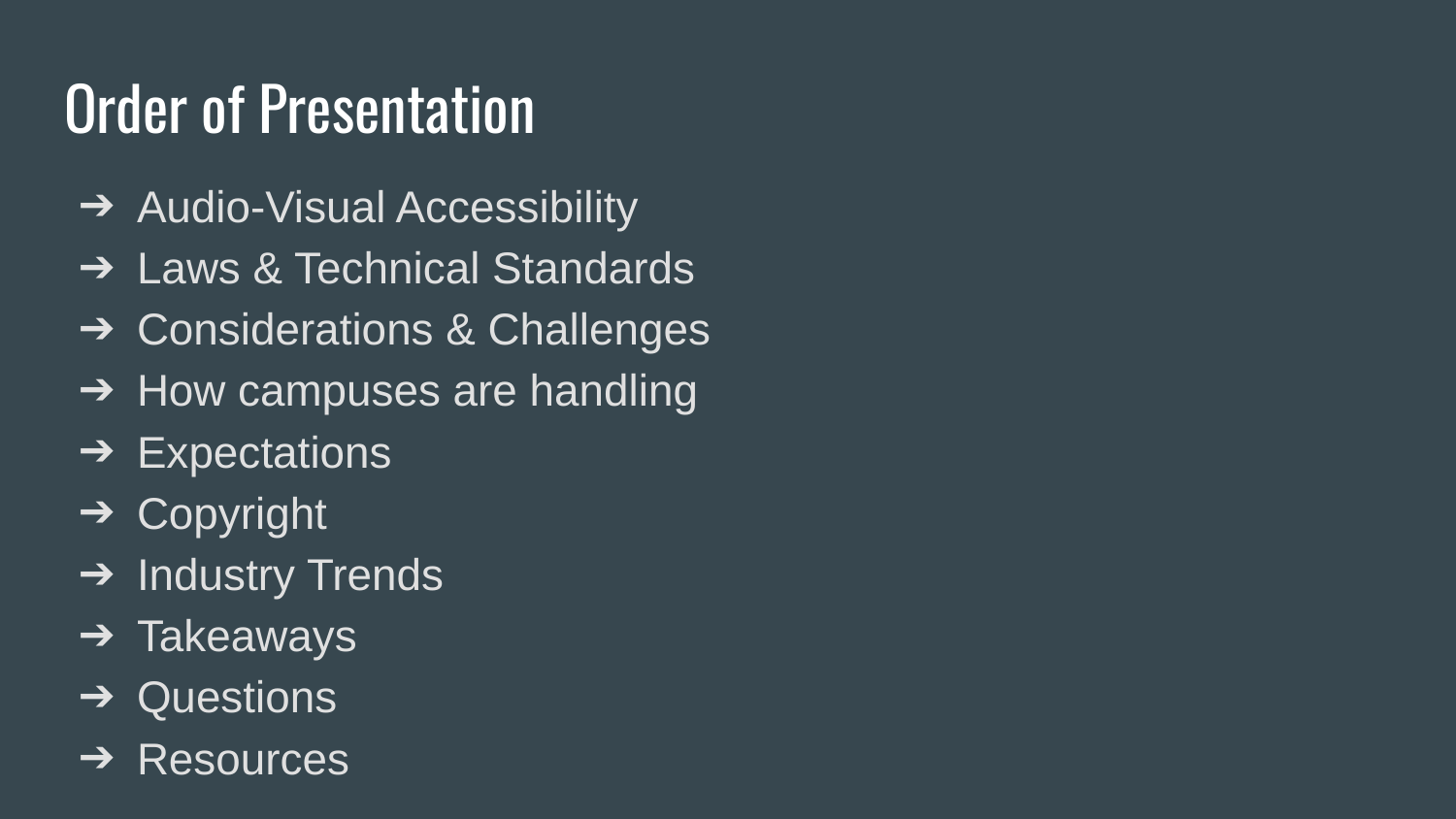

# Order of Presentation
Audio-Visual Accessibility
Laws & Technical Standards
Considerations & Challenges
How campuses are handling
Expectations
Copyright
Industry Trends
Takeaways
Questions
Resources